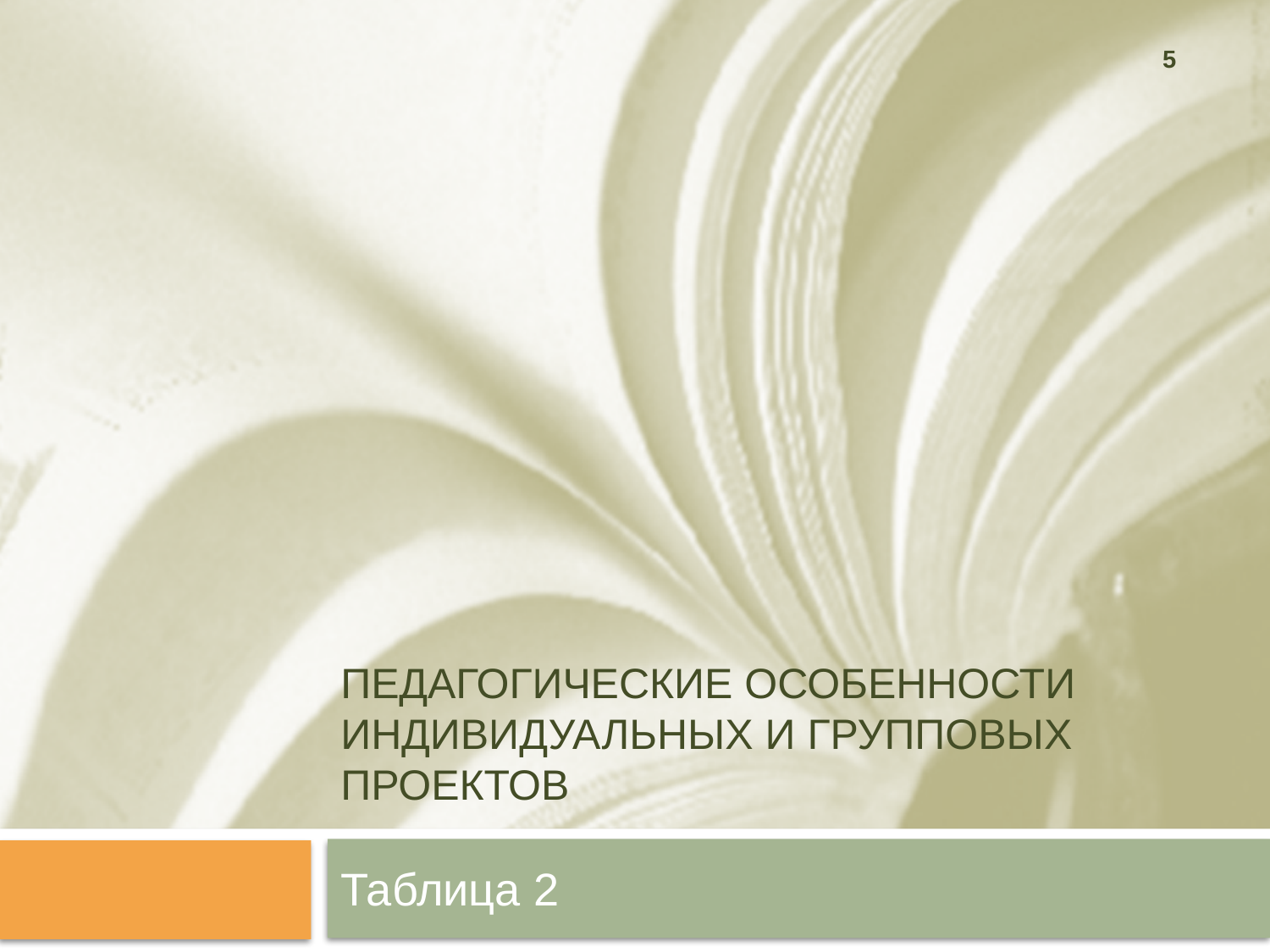

5
# педагогические особенности индивидуальных и групповых проектов
Таблица 2